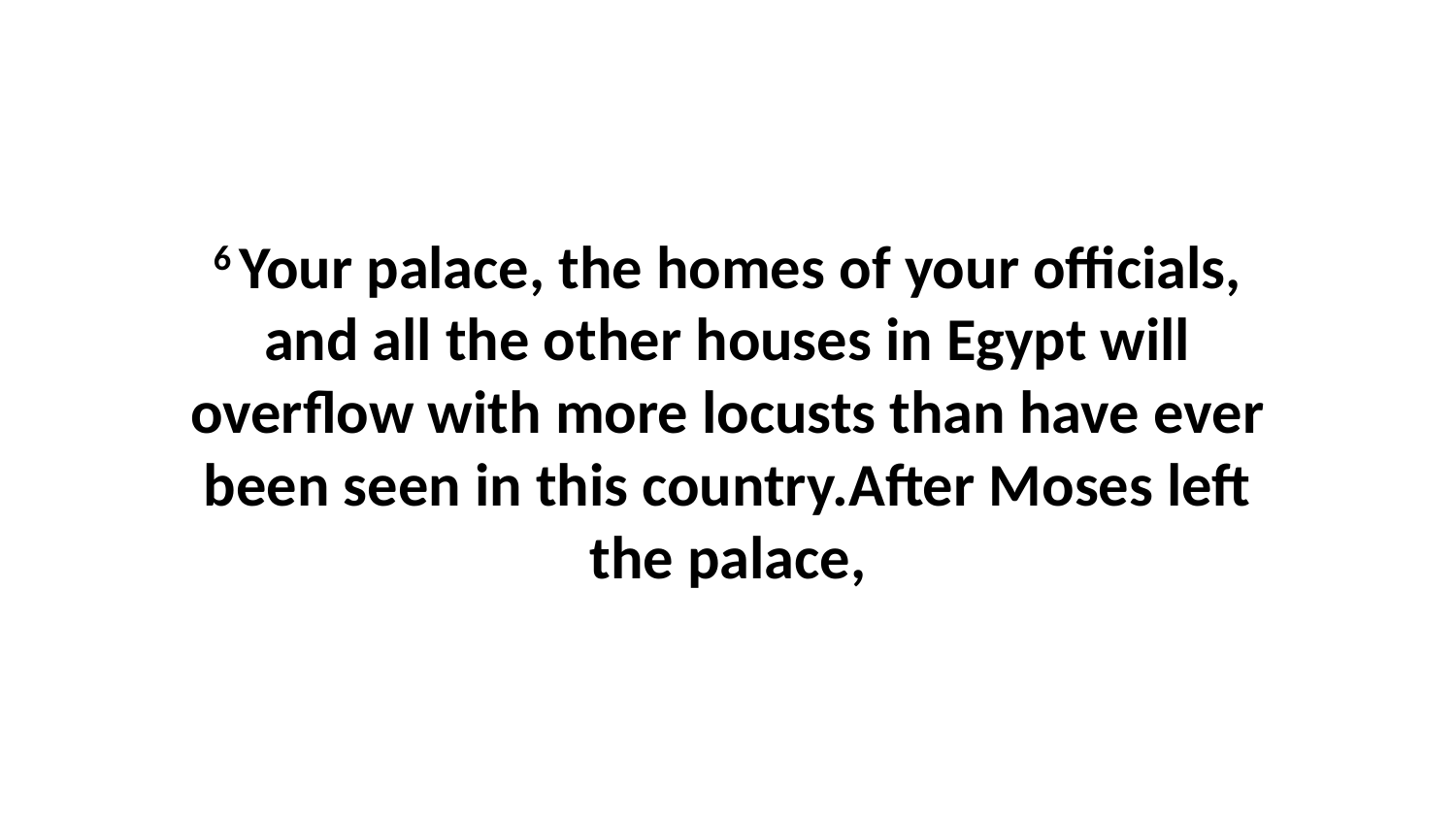

6 Your palace, the homes of your officials, and all the other houses in Egypt will overflow with more locusts than have ever been seen in this country.After Moses left the palace,